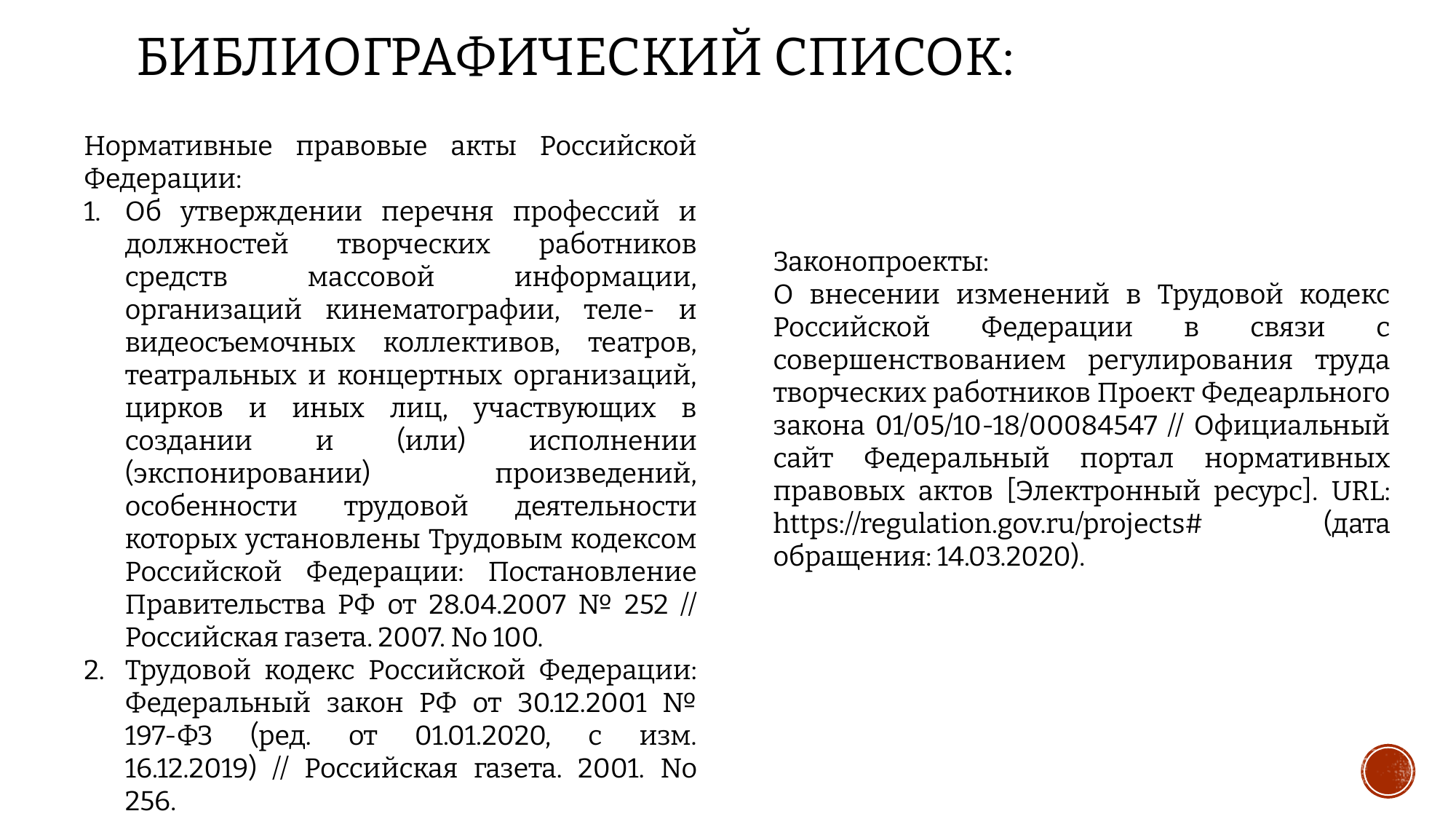

Библиографический список:

Нормативные правовые акты Российской Федерации:
Об утверждении перечня профессий и должностей творческих работников средств массовой информации, организаций кинематографии, теле- и видеосъемочных коллективов, театров, театральных и концертных организаций, цирков и иных лиц, участвующих в создании и (или) исполнении (экспонировании) произведений, особенности трудовой деятельности которых установлены Трудовым кодексом Российской Федерации: Постановление Правительства РФ от 28.04.2007 № 252 // Российская газета. 2007. No 100.
Трудовой кодекс Российской Федерации: Федеральный закон РФ от 30.12.2001 № 197-ФЗ (ред. от 01.01.2020, с изм. 16.12.2019) // Российская газета. 2001. No 256.
Законопроекты:
О внесении изменений в Трудовой кодекс Российской Федерации в связи с совершенствованием регулирования труда творческих работников Проект Федеарльного закона 01/05/10-18/00084547 // Официальный сайт Федеральный портал нормативных правовых актов [Электронный ресурс]. URL: https://regulation.gov.ru/projects# (дата обращения: 14.03.2020).